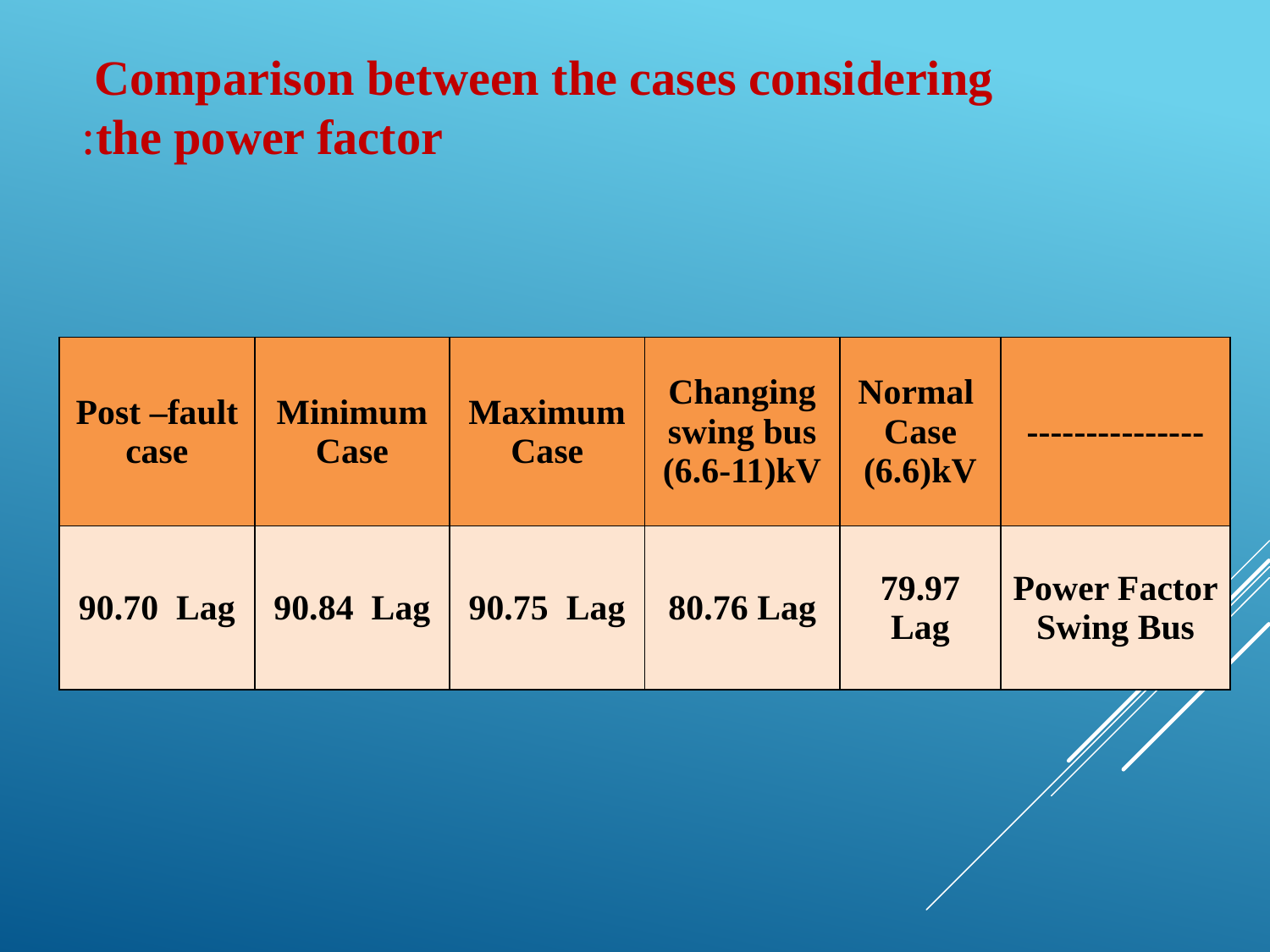

Comparison between the cases considering
the power factor:
| Post –fault case | Minimum Case | Maximum Case | Changing swing bus (6.6-11)kV | Normal Case (6.6)kV | --------------- |
| --- | --- | --- | --- | --- | --- |
| 90.70 Lag | 90.84 Lag | 90.75 Lag | 80.76 Lag | 79.97 Lag | Power Factor Swing Bus |